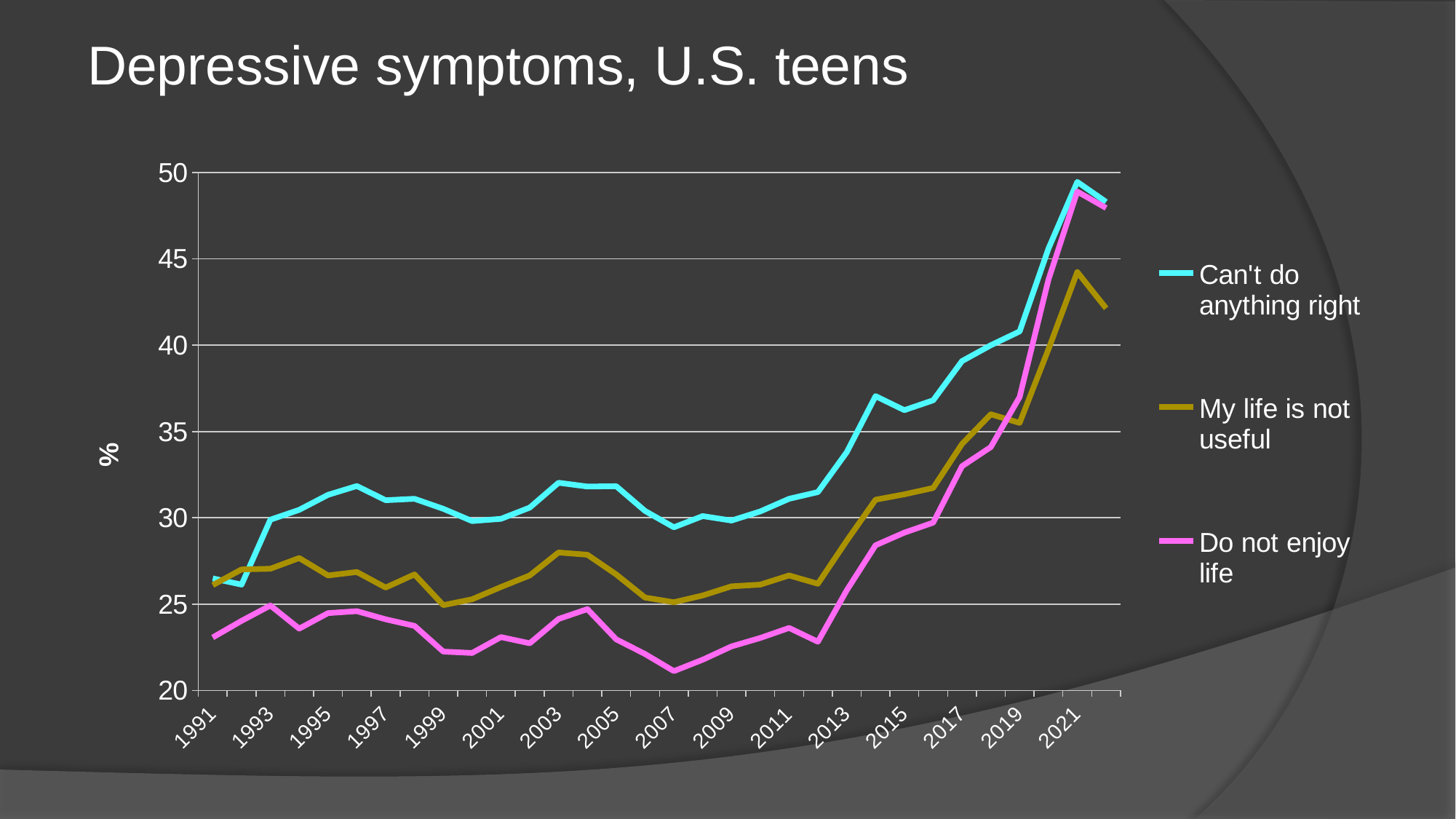

# Depressive symptoms, U.S. teens

### Chart

| Category | Can't do anything right | My life is not useful | Do not enjoy life |
|---|---|---|---|
| 1991 | 26.49 | 26.1 | 23.07 |
| 1992 | 26.13 | 27.01 | 24.03 |
| 1993 | 29.89 | 27.05 | 24.92 |
| 1994 | 30.46 | 27.67 | 23.58 |
| 1995 | 31.33 | 26.66 | 24.48 |
| 1996 | 31.84 | 26.86 | 24.59 |
| 1997 | 31.02 | 25.96 | 24.12 |
| 1998 | 31.1 | 26.72 | 23.74 |
| 1999 | 30.52 | 24.94 | 22.25 |
| 2000 | 29.81 | 25.28 | 22.17 |
| 2001 | 29.94 | 25.99 | 23.09 |
| 2002 | 30.59 | 26.66 | 22.73 |
| 2003 | 32.03 | 27.99 | 24.14 |
| 2004 | 31.81 | 27.86 | 24.71 |
| 2005 | 31.83 | 26.72 | 22.96 |
| 2006 | 30.4 | 25.38 | 22.11 |
| 2007 | 29.45 | 25.11 | 21.12 |
| 2008 | 30.1 | 25.5 | 21.78 |
| 2009 | 29.84 | 26.03 | 22.55 |
| 2010 | 30.37 | 26.13 | 23.04 |
| 2011 | 31.1 | 26.66 | 23.62 |
| 2012 | 31.49 | 26.18 | 22.82 |
| 2013 | 33.8 | 28.67 | 25.8 |
| 2014 | 37.05 | 31.05 | 28.41 |
| 2015 | 36.24 | 31.36 | 29.14 |
| 2016 | 36.81 | 31.73 | 29.72 |
| 2017 | 39.08 | 34.28 | 32.99 |
| 2018 | 40.0 | 36.0 | 34.1 |
| 2019 | 40.8 | 35.5 | 37.0 |
| 2020 | 45.6 | 39.77 | 43.8 |
| 2021 | 49.46 | 44.24 | 48.9 |
| 2022 | 48.3 | 42.14 | 47.95 |